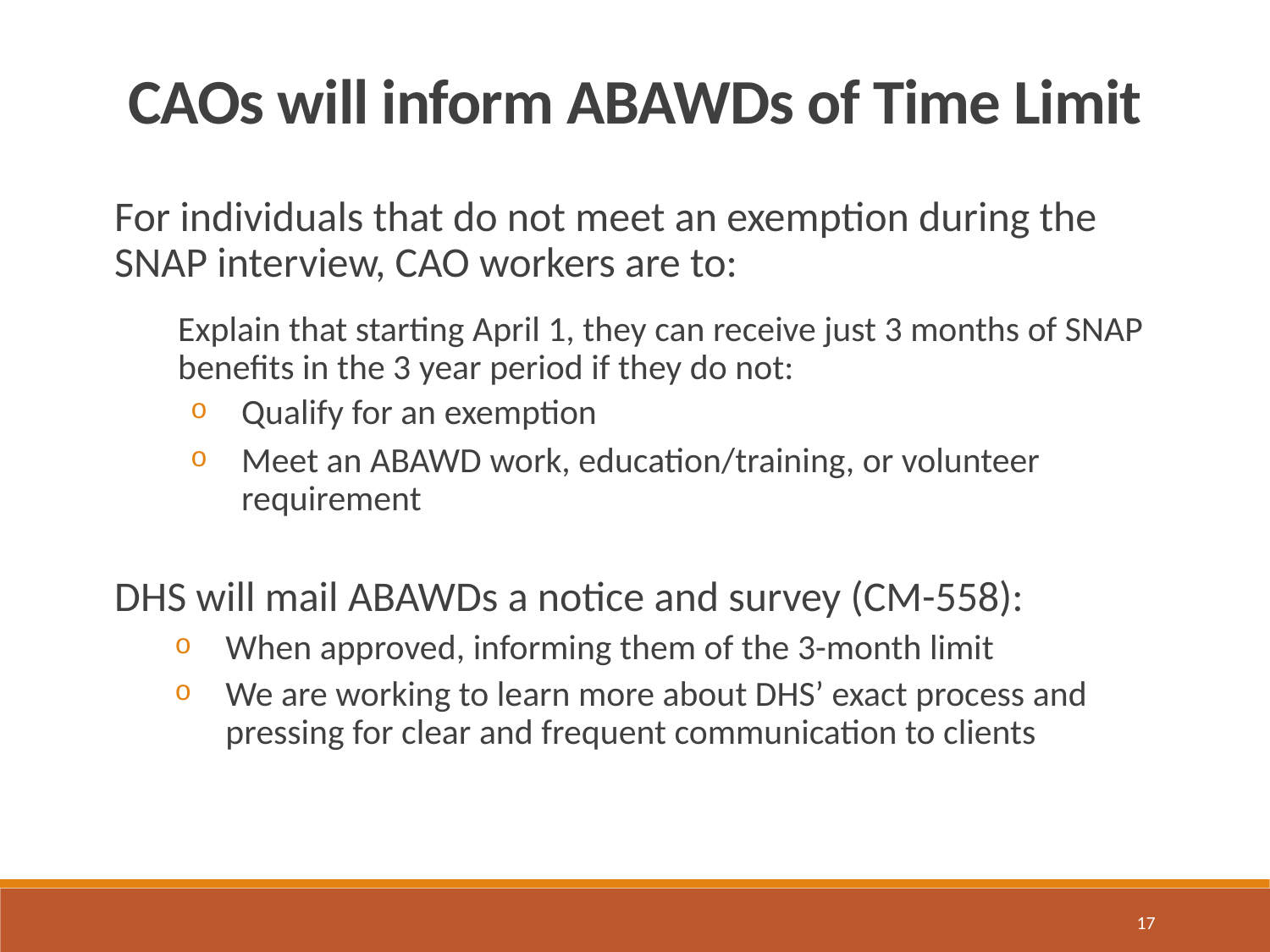

CAOs will inform ABAWDs of Time Limit
For individuals that do not meet an exemption during the SNAP interview, CAO workers are to:
Explain that starting April 1, they can receive just 3 months of SNAP benefits in the 3 year period if they do not:
Qualify for an exemption
Meet an ABAWD work, education/training, or volunteer requirement

DHS will mail ABAWDs a notice and survey (CM-558):
When approved, informing them of the 3-month limit
We are working to learn more about DHS’ exact process and pressing for clear and frequent communication to clients
17